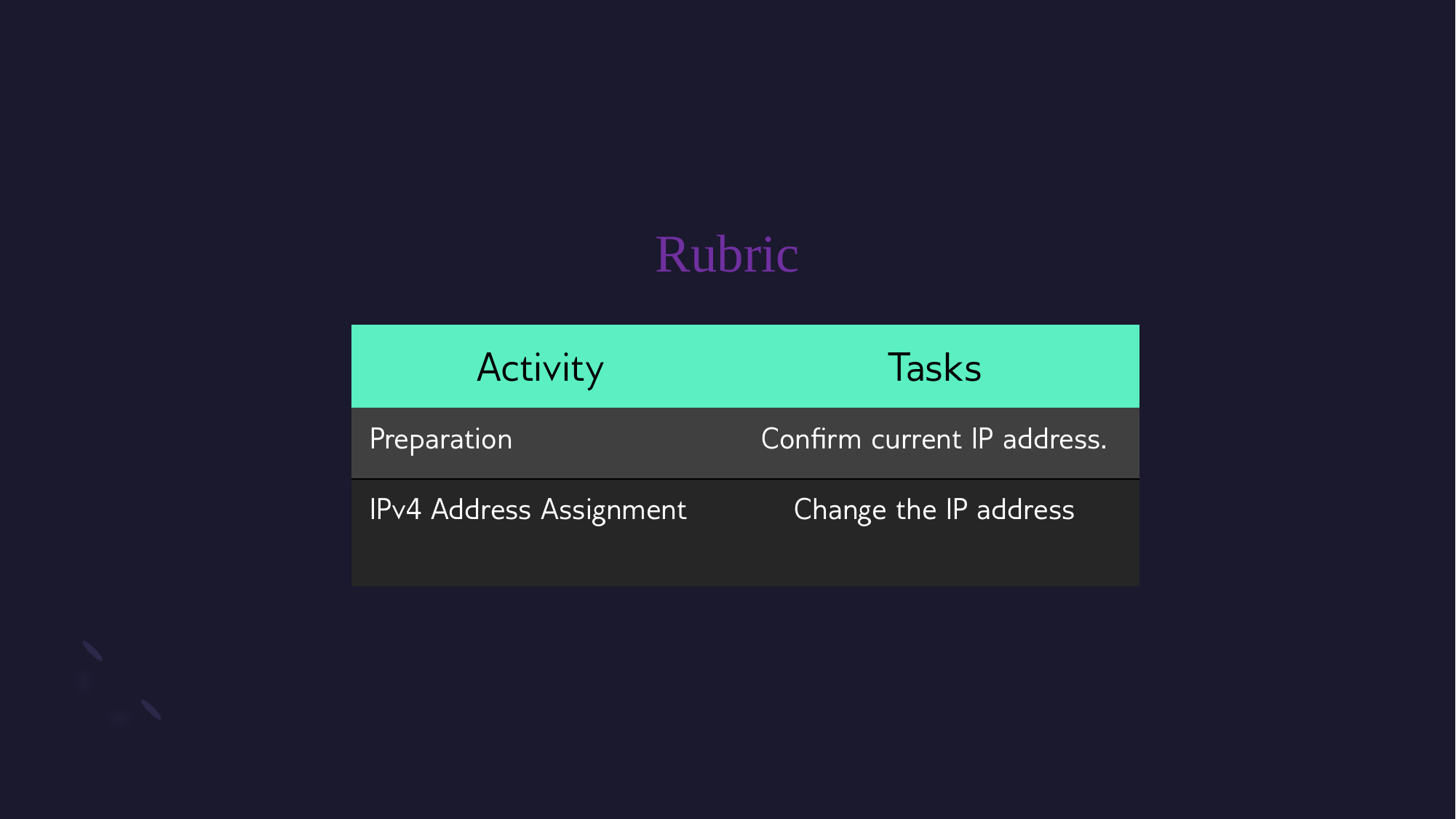

Rubric

| Activity | Tasks |
| --- | --- |
| Preparation | Confirm current IP address. |
| IPv4 Address Assignment | Change the IP address |